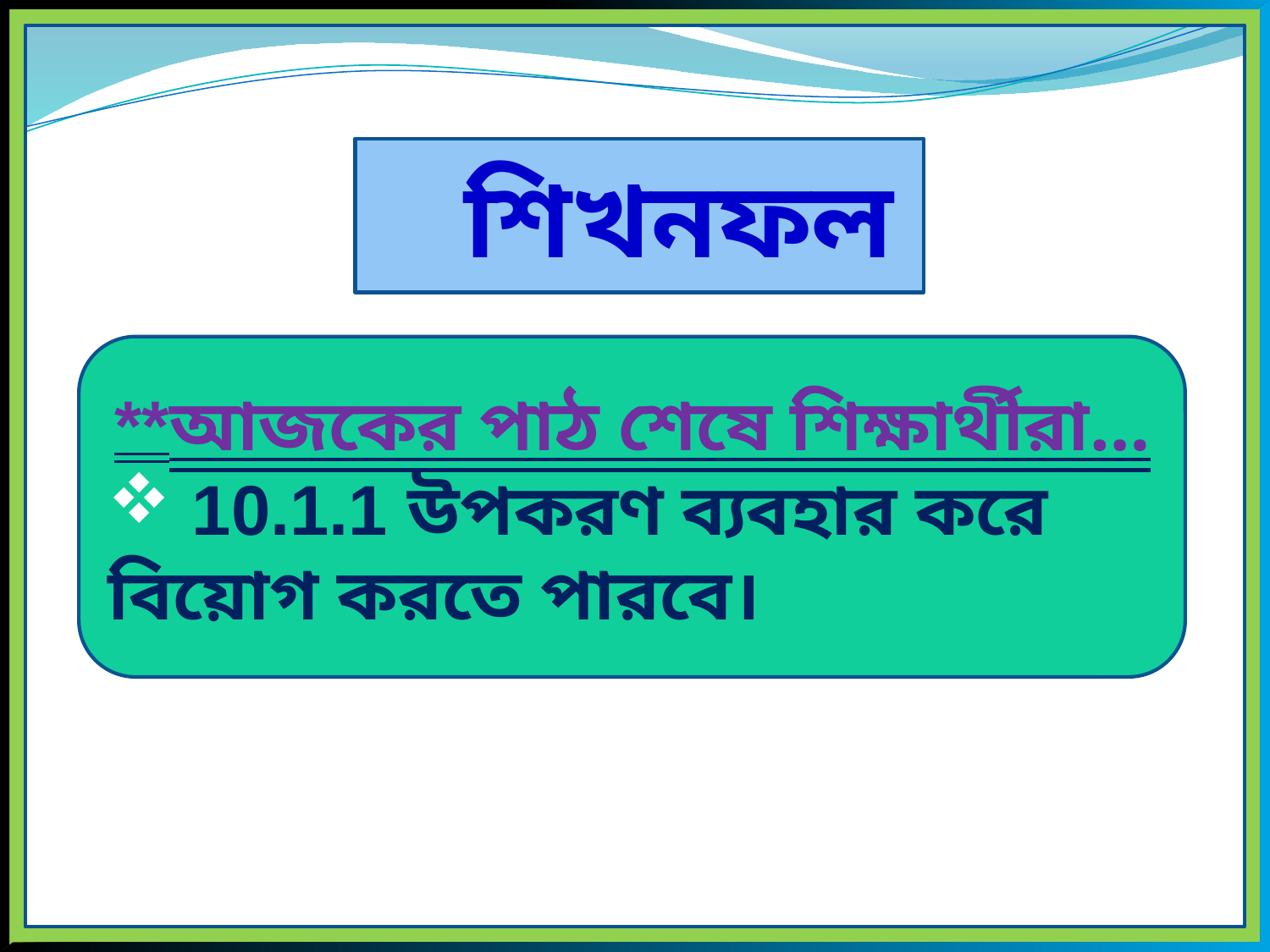

শিখনফল
**আজকের পাঠ শেষে শিক্ষার্থীরা…
 10.1.1 উপকরণ ব্যবহার করে বিয়োগ করতে পারবে।